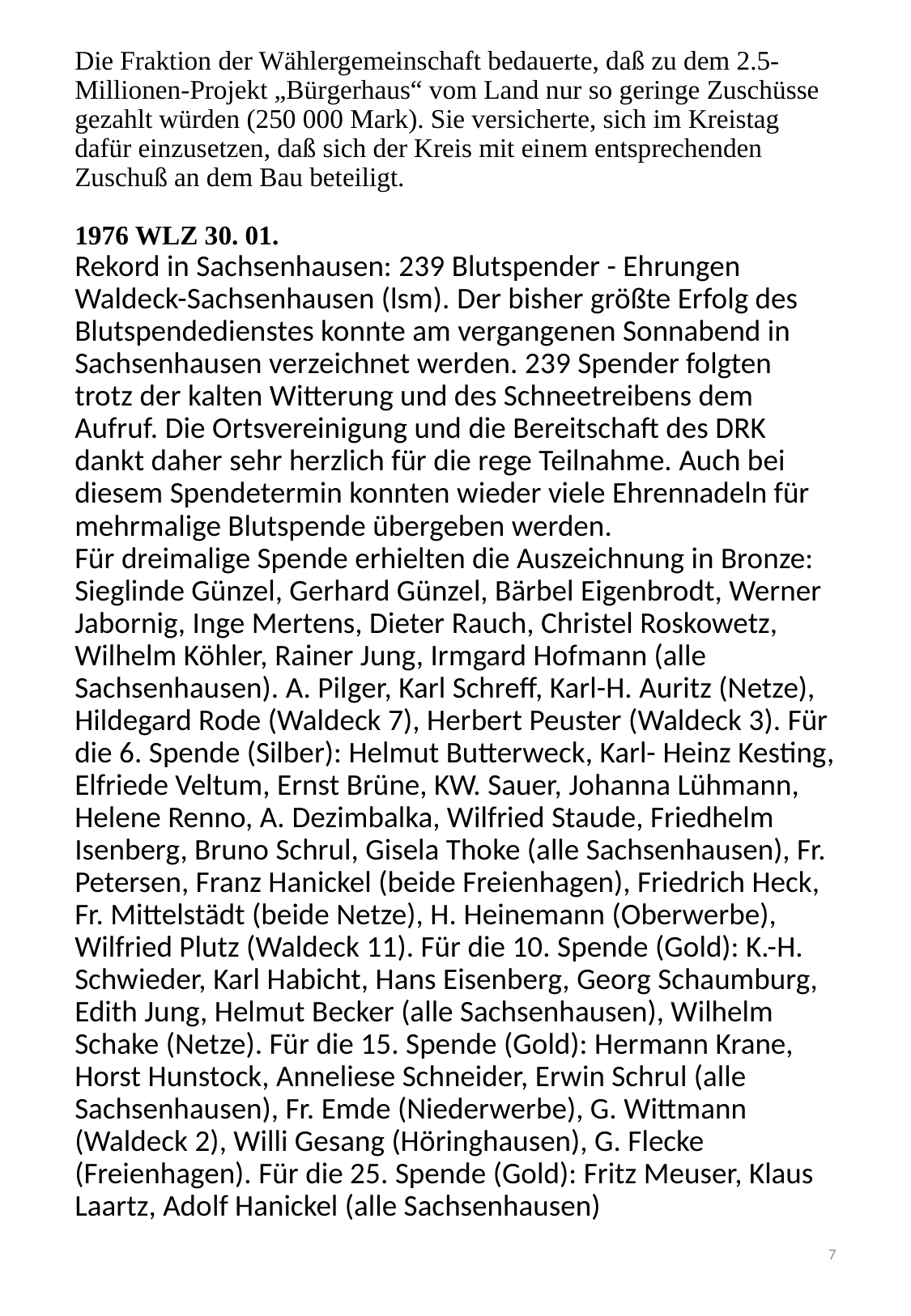

# Die Fraktion der Wählergemeinschaft bedauerte, daß zu dem 2.5-Millionen-Projekt „Bür­gerhaus“ vom Land nur so geringe Zuschüsse gezahlt würden (250 000 Mark). Sie versicherte, sich im Kreistag dafür einzusetzen, daß sich der Kreis mit ei­nem entsprechenden Zuschuß an dem Bau beteiligt. 1976 WLZ 30. 01. Rekord in Sachsenhausen: 239 Blutspender - Ehrungen Waldeck-Sachsenhausen (lsm). Der bisher größte Erfolg des Blutspendedienstes konnte am vergange­nen Sonnabend in Sachsenhausen verzeichnet wer­den. 239 Spender folgten trotz der kalten Witterung und des Schneetreibens dem Aufruf. Die Ortsvereini­gung und die Bereitschaft des DRK dankt daher sehr herzlich für die rege Teilnahme. Auch bei diesem Spendetermin konnten wieder viele Ehrennadeln für mehrmalige Blutspende übergeben werden. Für dreimalige Spende erhielten die Auszeichnung in Bronze: Sieglinde Günzel, Gerhard Günzel, Bärbel Eigenbrodt, Werner Jabornig, Inge Mertens, Dieter Rauch, Christel Roskowetz, Wilhelm Köhler, Rainer Jung, Irmgard Hofmann (alle Sachsenhausen). A. Pil­ger, Karl Schreff, Karl-H. Auritz (Netze), Hildegard Rode (Waldeck 7), Herbert Peuster (Waldeck 3). Für die 6. Spende (Silber): Helmut Butterweck, Karl- Heinz Kesting, Elfriede Veltum, Ernst Brüne, KW. Sauer, Johanna Lühmann, Helene Renno, A. Dezimbalka, Wilfried Staude, Friedhelm Isenberg, Bruno Schrul, Gisela Thoke (alle Sachsenhausen), Fr. Petersen, Franz Hanickel (beide Freienhagen), Friedrich Heck, Fr. Mittelstädt (beide Netze), H. Heinemann (Oberwerbe), Wilfried Plutz (Waldeck 11). Für die 10. Spende (Gold): K.-H. Schwieder, Karl Habicht, Hans Eisenberg, Georg Schaumburg, Edith Jung, Helmut Becker (alle Sachsenhausen), Wilhelm Schake (Net­ze). Für die 15. Spende (Gold): Hermann Krane, Horst Hunstock, Anneliese Schneider, Erwin Schrul (alle Sachsenhausen), Fr. Emde (Niederwerbe), G. Wittmann (Waldeck 2), Willi Gesang (Höringhausen), G. Flecke (Freienhagen). Für die 25. Spende (Gold): Fritz Meuser, Klaus Laartz, Adolf Hanickel (alle Sachsenhausen)

7